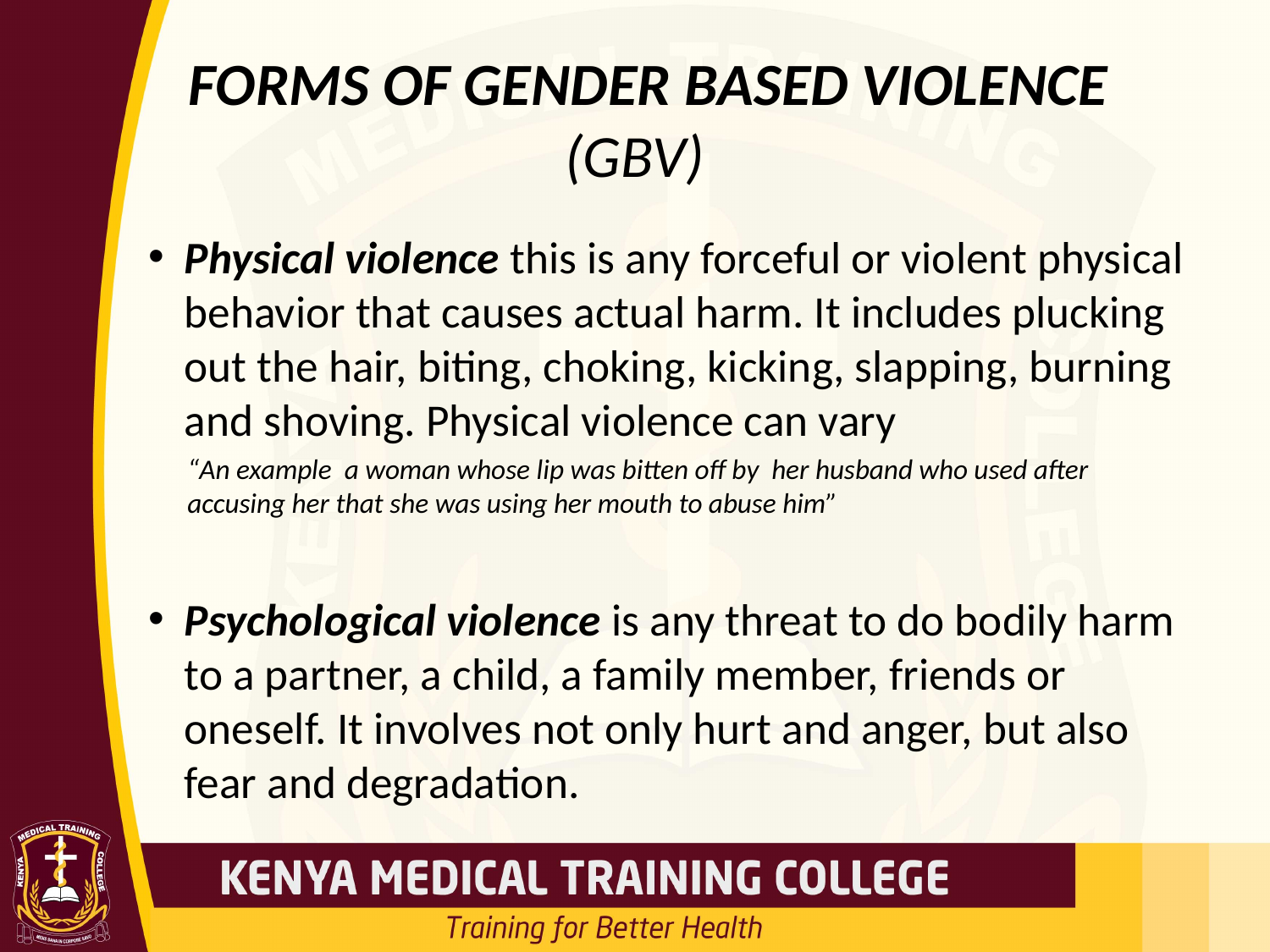

# FORMS OF GENDER BASED VIOLENCE (GBV)
Physical violence this is any forceful or violent physical behavior that causes actual harm. It includes plucking out the hair, biting, choking, kicking, slapping, burning and shoving. Physical violence can vary
“An example  a woman whose lip was bitten off by  her husband who used after accusing her that she was using her mouth to abuse him”

Psychological violence is any threat to do bodily harm to a partner, a child, a family member, friends or oneself. It involves not only hurt and anger, but also fear and degradation.